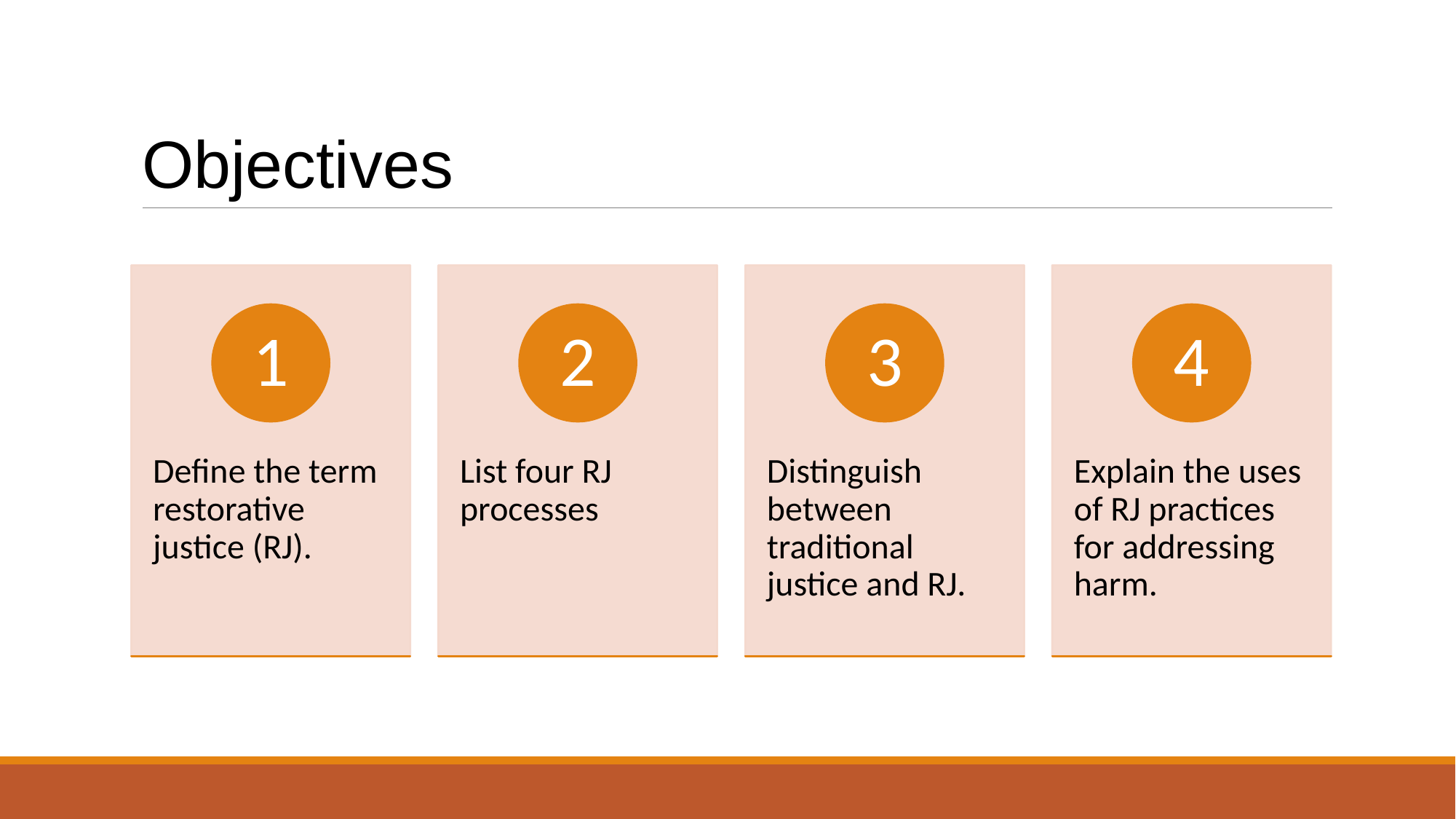

# Objectives
Define the term restorative justice (RJ).
1
List four RJ processes
2
Distinguish between traditional justice and RJ.
3
Explain the uses of RJ practices for addressing harm.
4